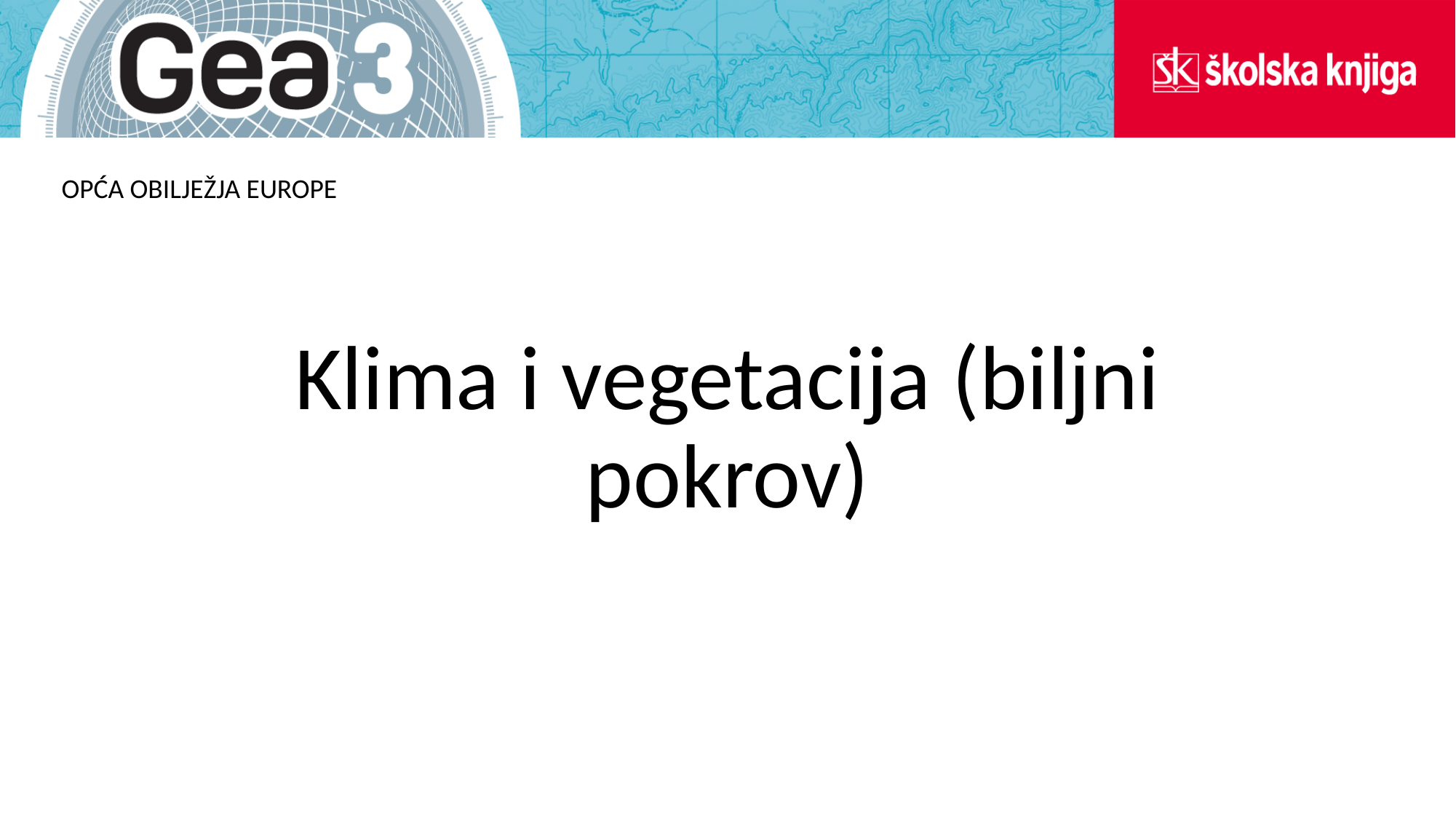

OPĆA OBILJEŽJA EUROPE
# Klima i vegetacija (biljni pokrov)